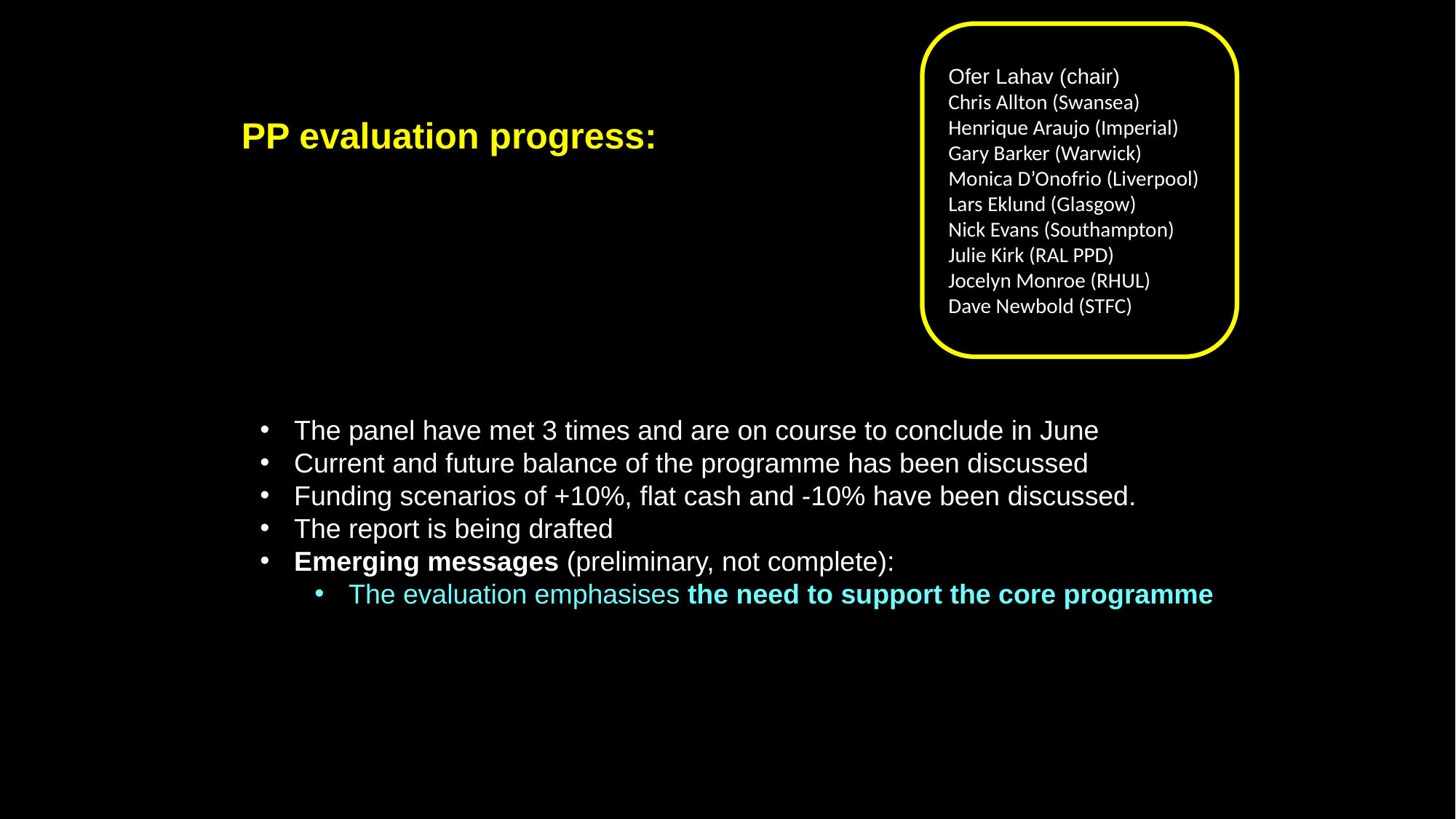

Ofer Lahav (chair)
Chris Allton (Swansea) Henrique Araujo (Imperial) Gary Barker (Warwick) Monica D’Onofrio (Liverpool)
Lars Eklund (Glasgow)
Nick Evans (Southampton) Julie Kirk (RAL PPD)
Jocelyn Monroe (RHUL)
Dave Newbold (STFC)
PP evaluation progress:
The panel have met 3 times and are on course to conclude in June
Current and future balance of the programme has been discussed
Funding scenarios of +10%, flat cash and -10% have been discussed.
The report is being drafted
Emerging messages (preliminary, not complete):
The evaluation emphasises the need to support the core programme